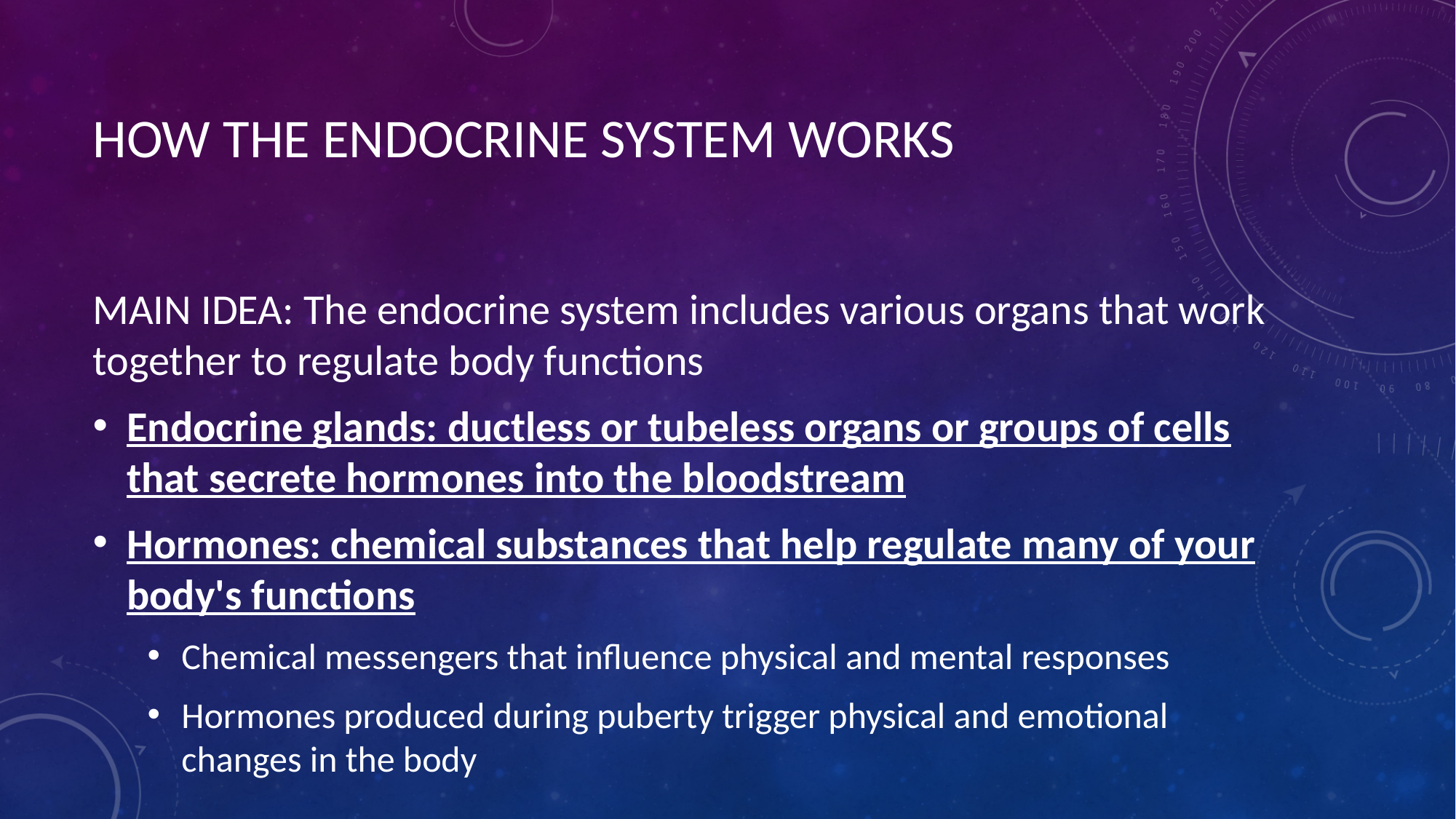

# How the Endocrine System Works
MAIN IDEA: The endocrine system includes various organs that work together to regulate body functions
Endocrine glands: ductless or tubeless organs or groups of cells that secrete hormones into the bloodstream
Hormones: chemical substances that help regulate many of your body's functions
Chemical messengers that influence physical and mental responses
Hormones produced during puberty trigger physical and emotional changes in the body